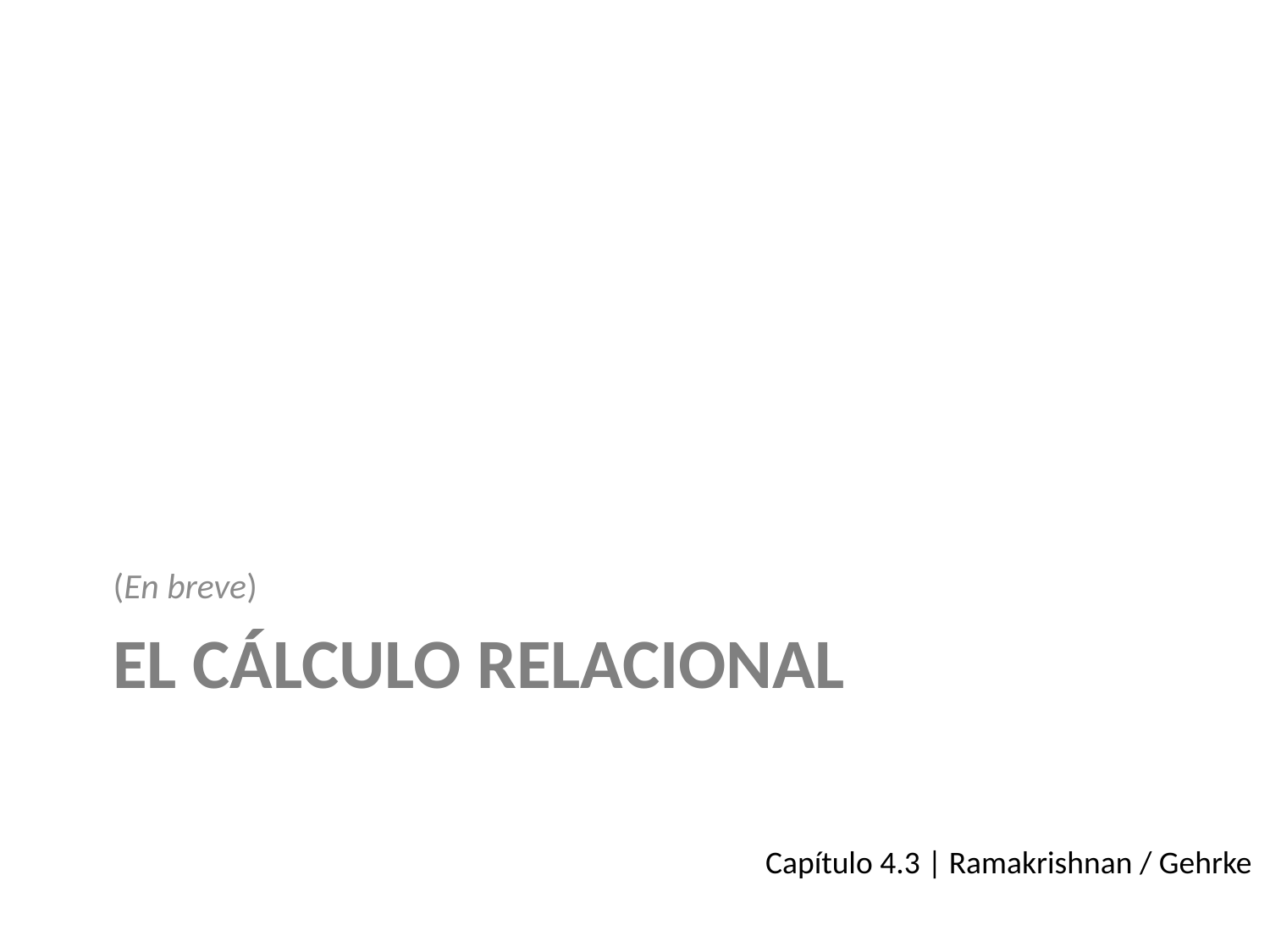

(En breve)
# EL CÁLCULO RELACIONAL
Capítulo 4.3 | Ramakrishnan / Gehrke